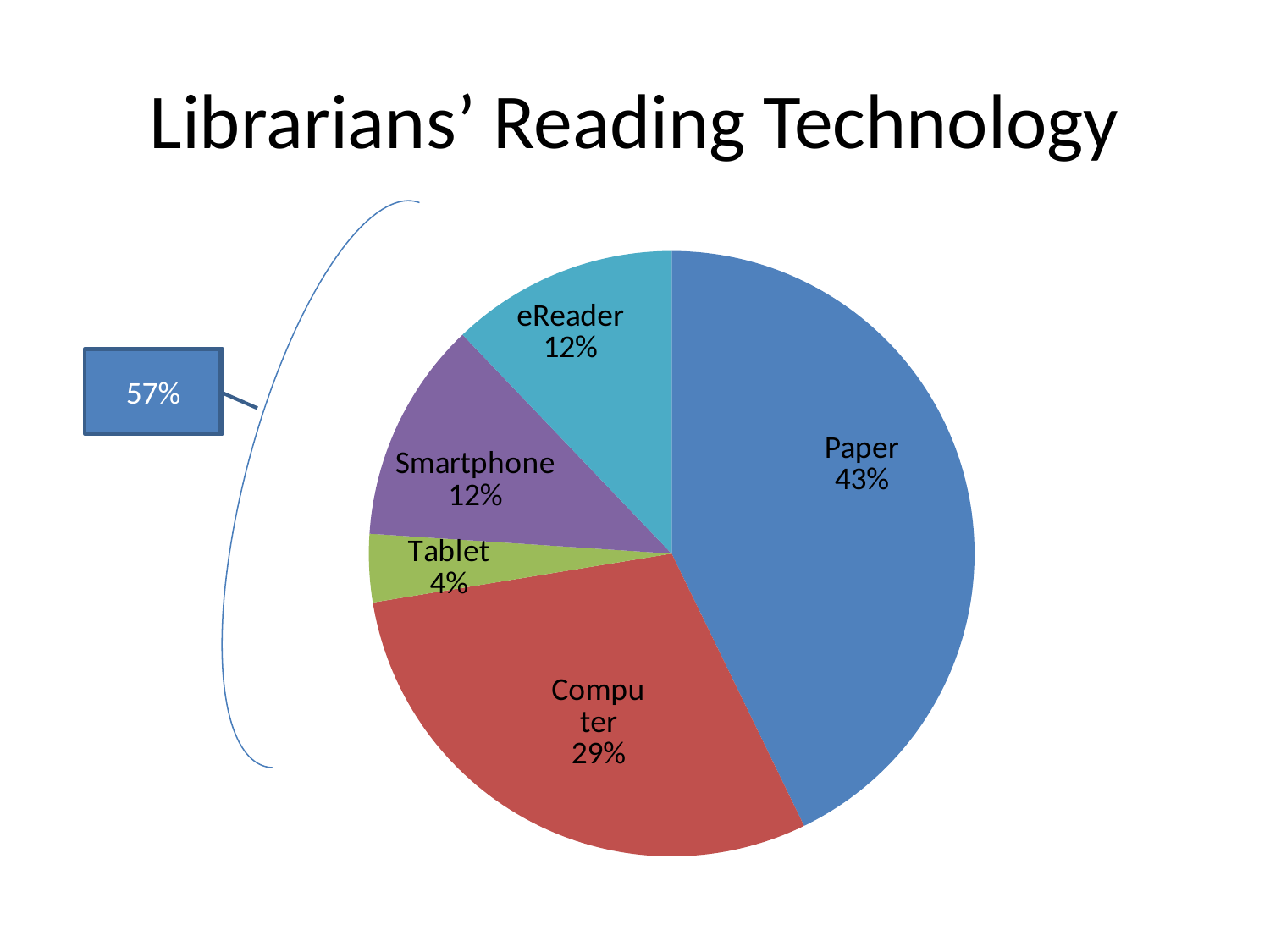

# Librarians’ Reading Technology

### Chart

| Category |  |
|---|---|
| Paper | 0.428181818181818 |
| Computer/laptop | 0.296363636363636 |
| Tablet | 0.0363636363636364 |
| Smartphone | 0.118181818181818 |
| eReader | 0.121428571428571 |
57%